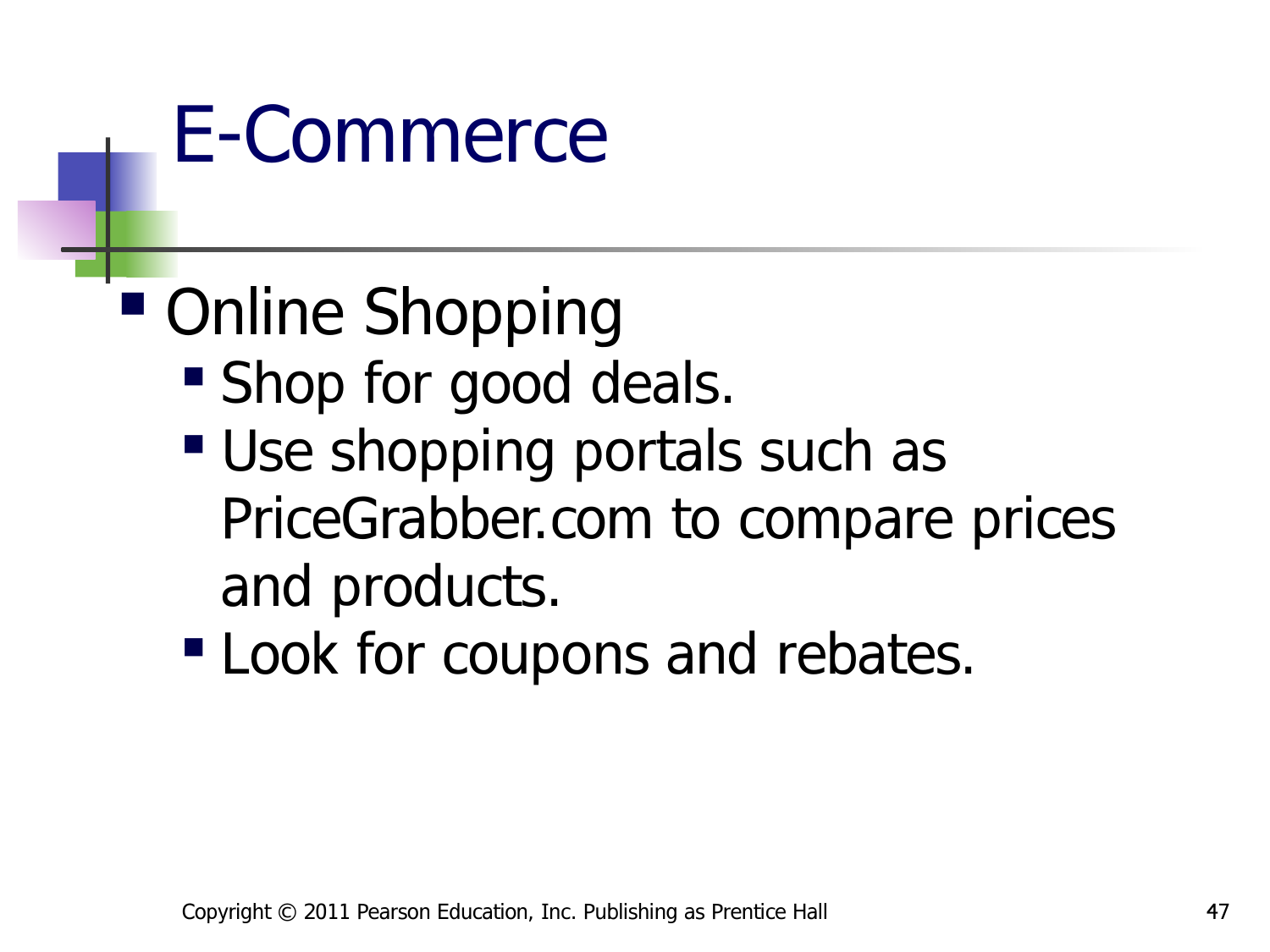

# E-Commerce
Online Shopping
Shop for good deals.
Use shopping portals such as PriceGrabber.com to compare prices and products.
Look for coupons and rebates.
Copyright © 2011 Pearson Education, Inc. Publishing as Prentice Hall
47